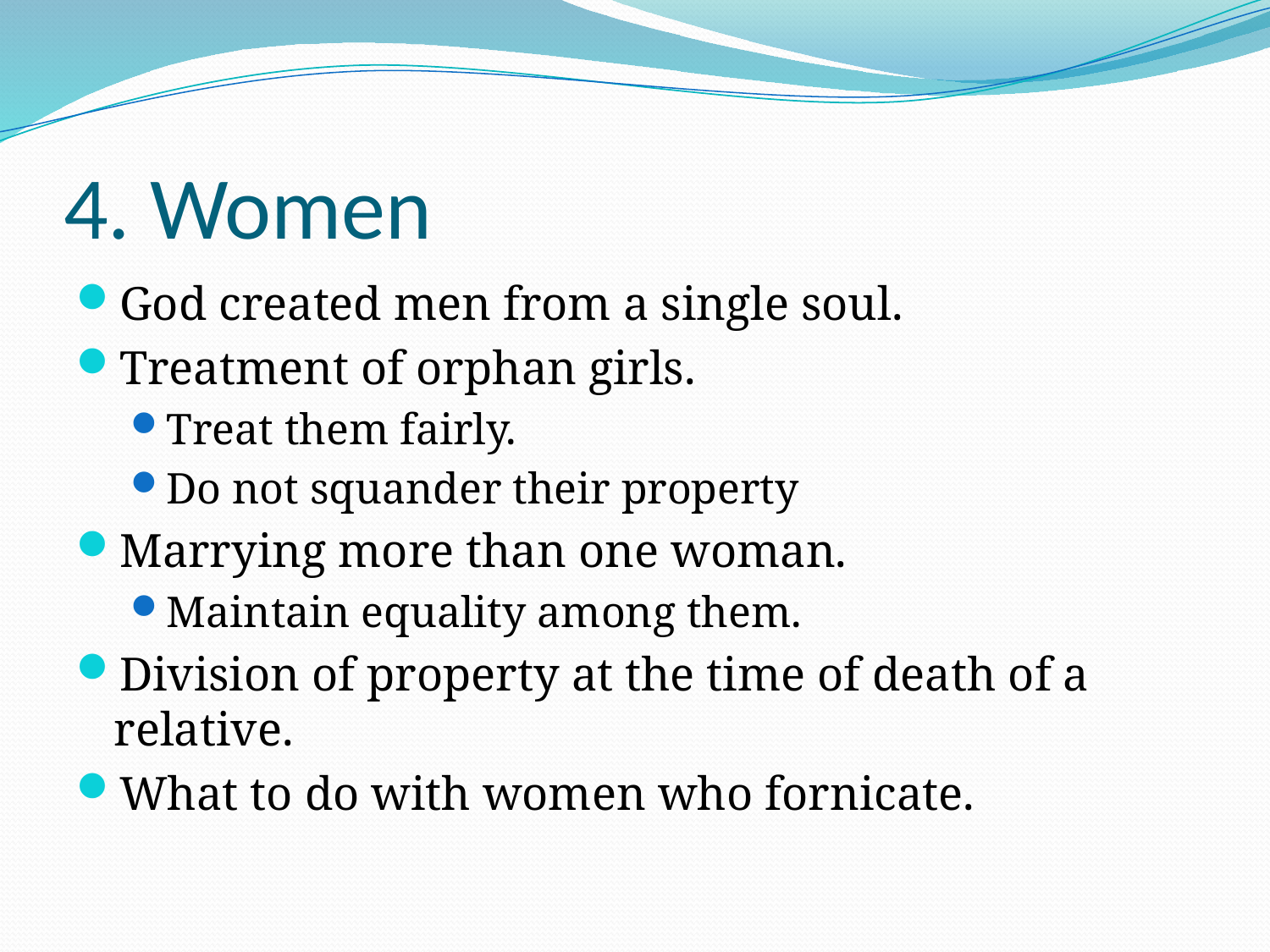

# 4. Women
God created men from a single soul.
Treatment of orphan girls.
Treat them fairly.
Do not squander their property
Marrying more than one woman.
Maintain equality among them.
Division of property at the time of death of a relative.
What to do with women who fornicate.